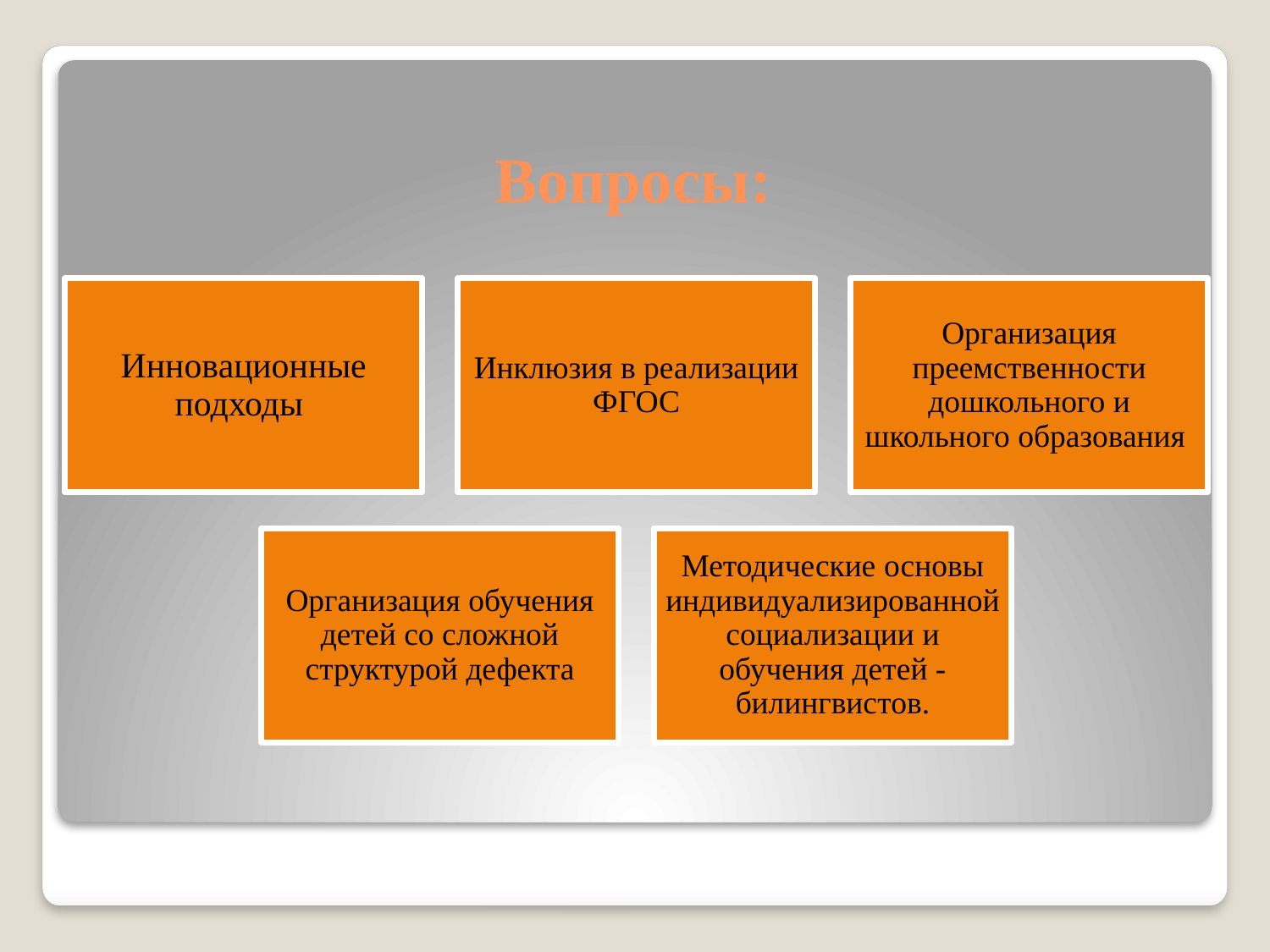

# Вопросы:
Инновационные подходы
Инклюзия в реализации ФГОС
Организация преемственности дошкольного и школьного образования
Организация обучения детей со сложной структурой дефекта
Методические основы индивидуализированной социализации и обучения детей - билингвистов.